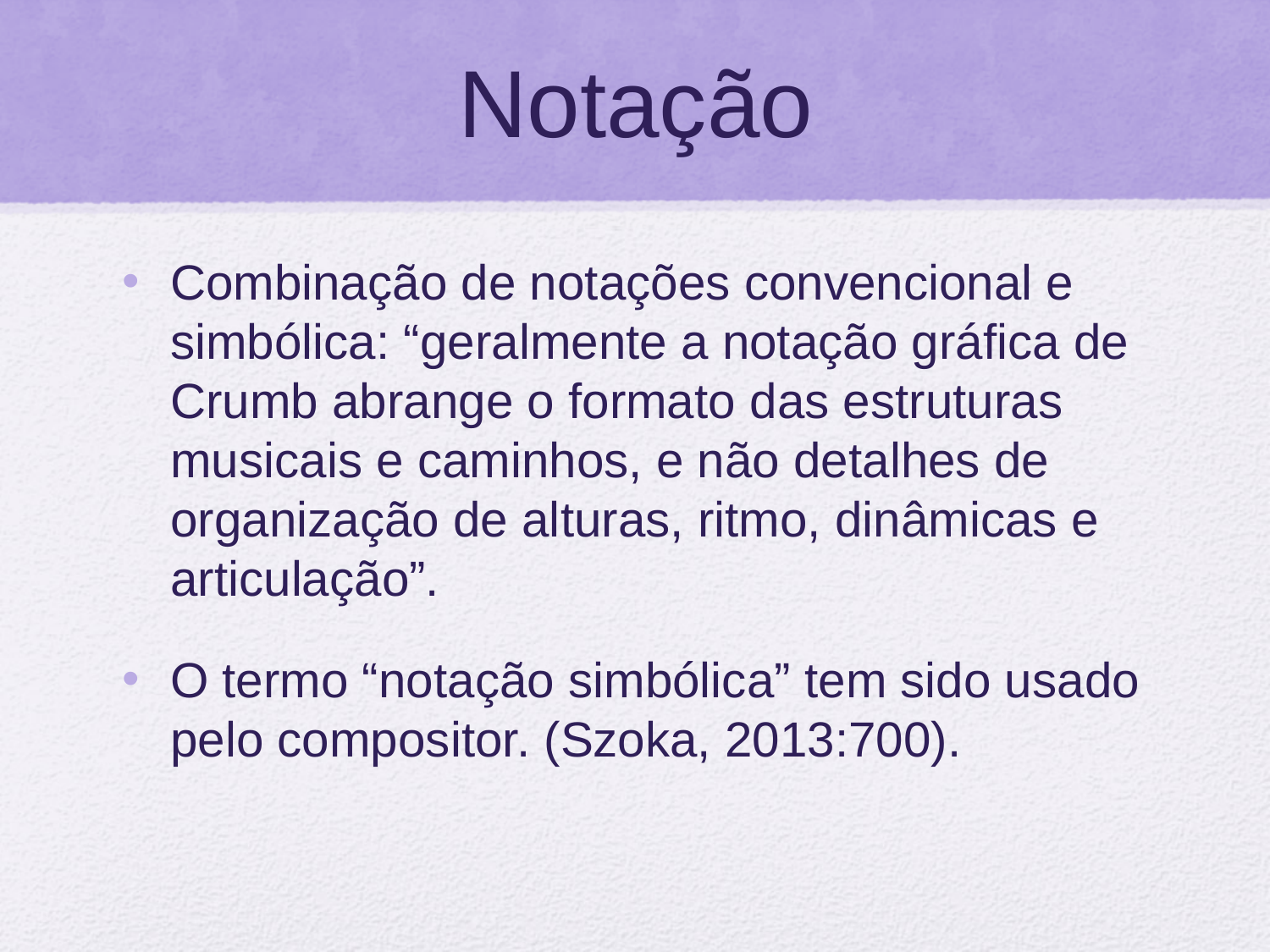

# Notação
Combinação de notações convencional e simbólica: “geralmente a notação gráfica de Crumb abrange o formato das estruturas musicais e caminhos, e não detalhes de organização de alturas, ritmo, dinâmicas e articulação”.
O termo “notação simbólica” tem sido usado pelo compositor. (Szoka, 2013:700).